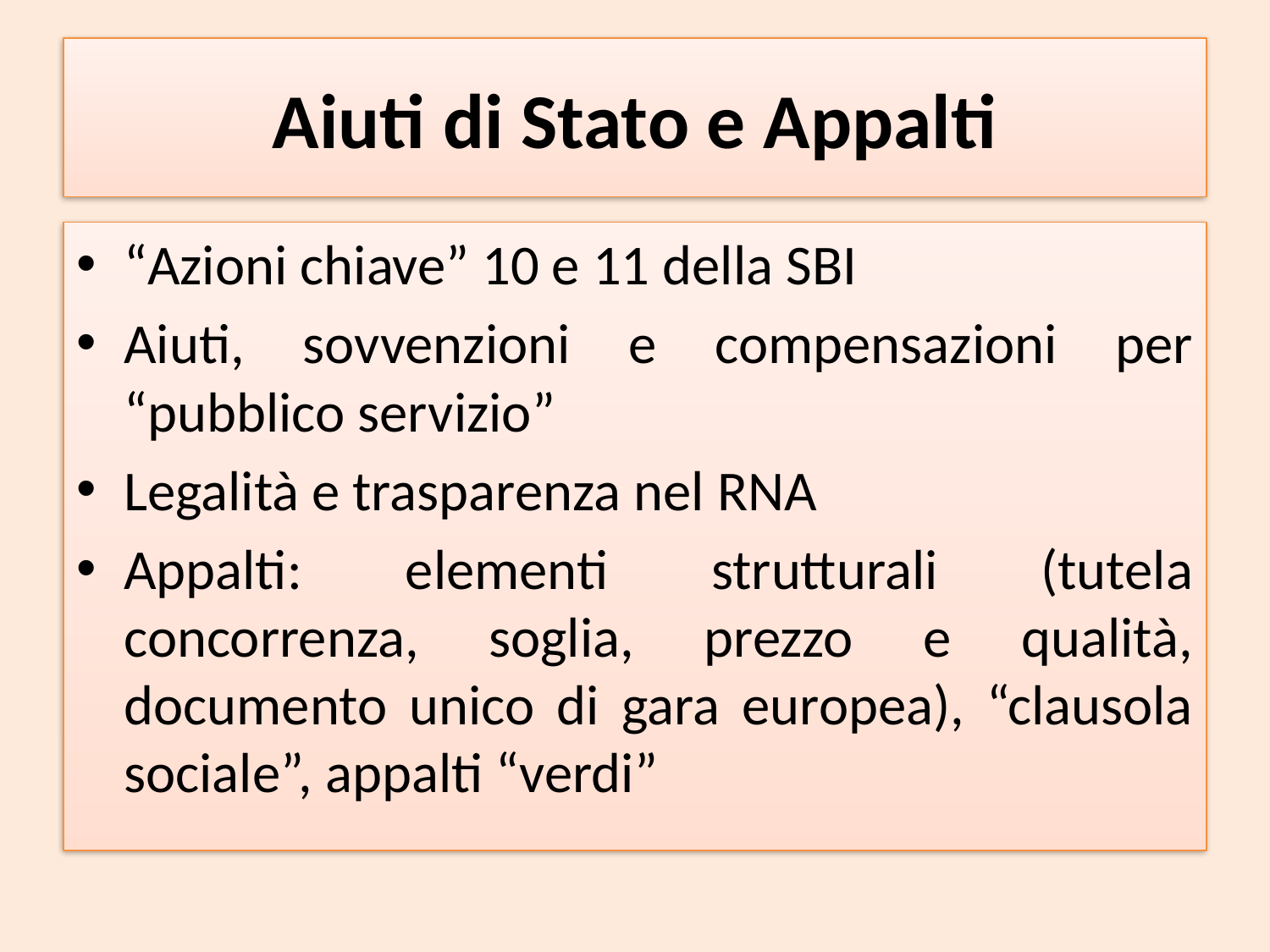

# Aiuti di Stato e Appalti
“Azioni chiave” 10 e 11 della SBI
Aiuti, sovvenzioni e compensazioni per “pubblico servizio”
Legalità e trasparenza nel RNA
Appalti: elementi strutturali (tutela concorrenza, soglia, prezzo e qualità, documento unico di gara europea), “clausola sociale”, appalti “verdi”